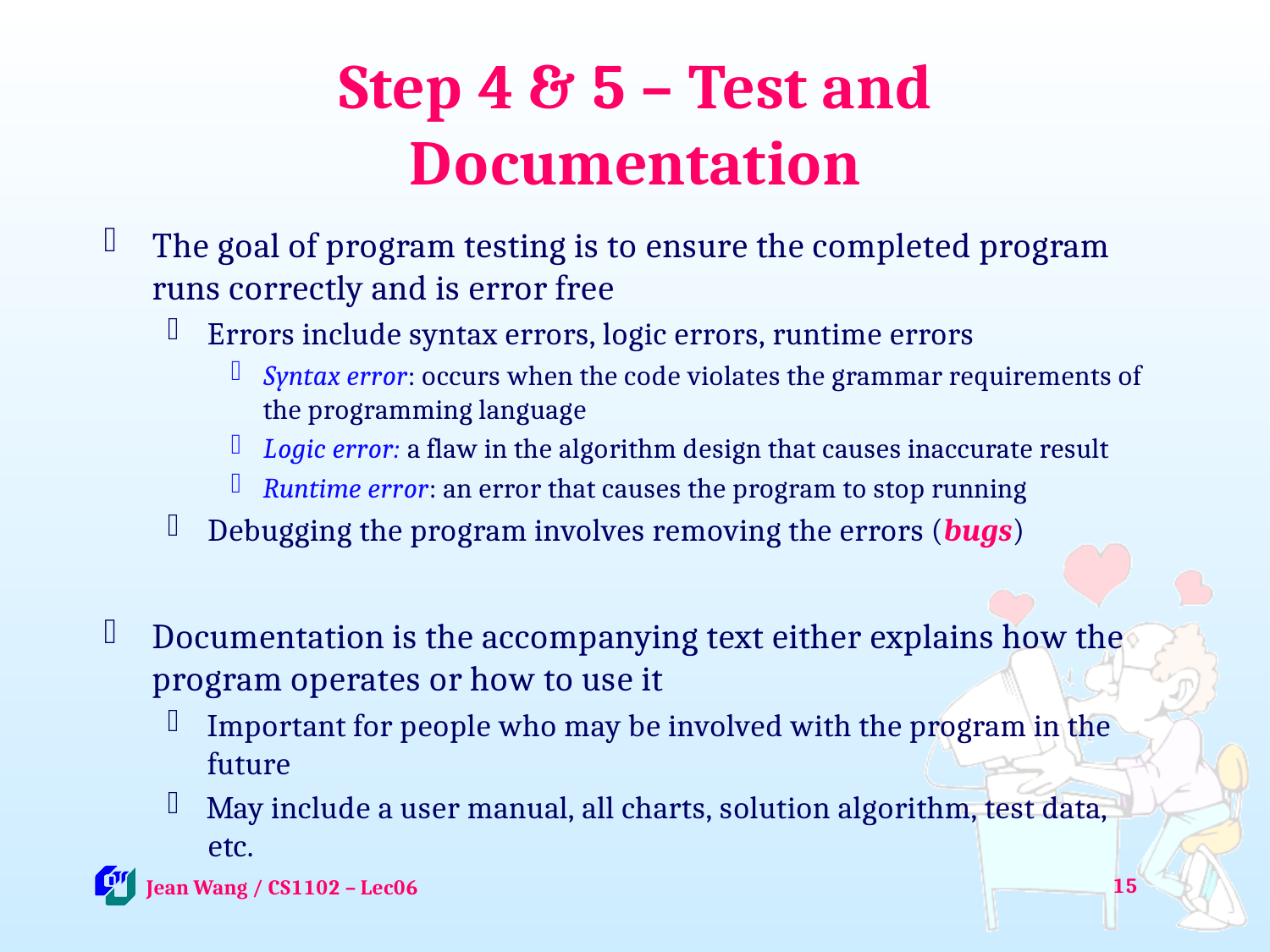

# Step 4 & 5 – Test and Documentation
The goal of program testing is to ensure the completed program runs correctly and is error free
Errors include syntax errors, logic errors, runtime errors
Syntax error: occurs when the code violates the grammar requirements of the programming language
Logic error: a flaw in the algorithm design that causes inaccurate result
Runtime error: an error that causes the program to stop running
Debugging the program involves removing the errors (bugs)

Documentation is the accompanying text either explains how the program operates or how to use it
Important for people who may be involved with the program in the future
May include a user manual, all charts, solution algorithm, test data, etc.

15
    Jean Wang / CS1102 – Lec06